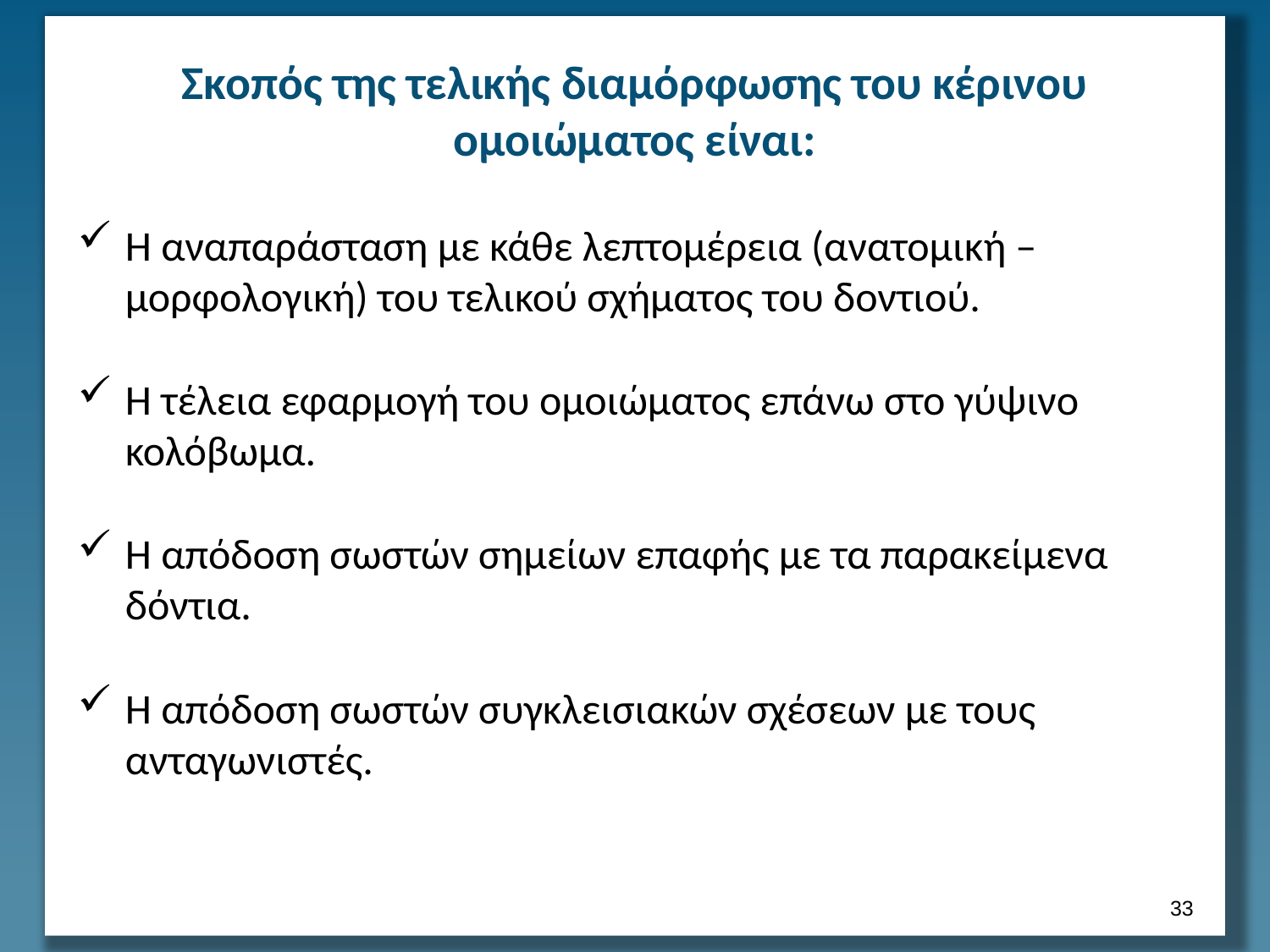

# Σκοπός της τελικής διαμόρφωσης του κέρινου ομοιώματος είναι:
Η αναπαράσταση με κάθε λεπτομέρεια (ανατομική – μορφολογική) του τελικού σχήματος του δοντιού.
Η τέλεια εφαρμογή του ομοιώματος επάνω στο γύψινο κολόβωμα.
Η απόδοση σωστών σημείων επαφής με τα παρακείμενα δόντια.
Η απόδοση σωστών συγκλεισιακών σχέσεων με τους ανταγωνιστές.

33